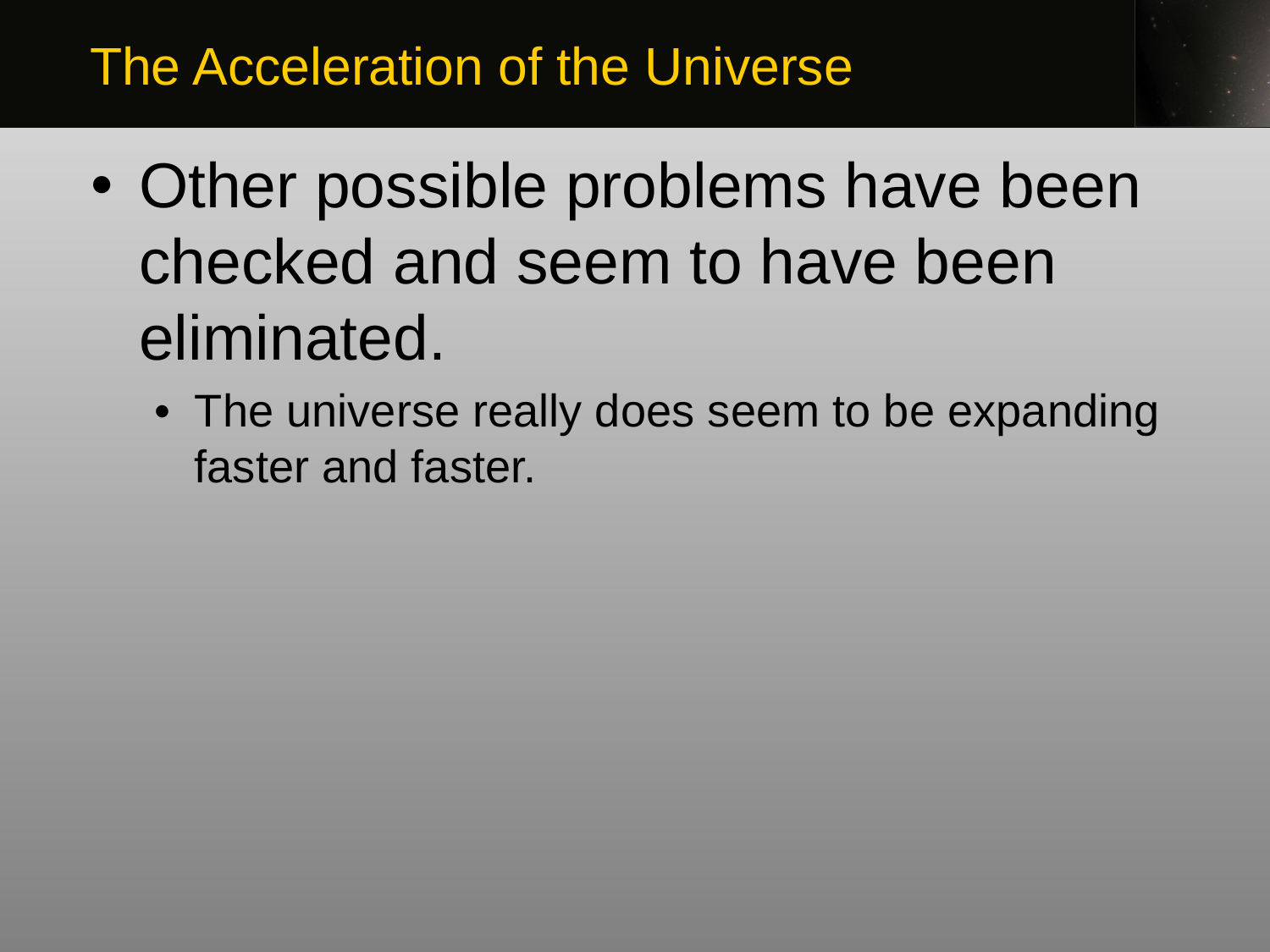

The Acceleration of the Universe
Other possible problems have been checked and seem to have been eliminated.
The universe really does seem to be expanding faster and faster.